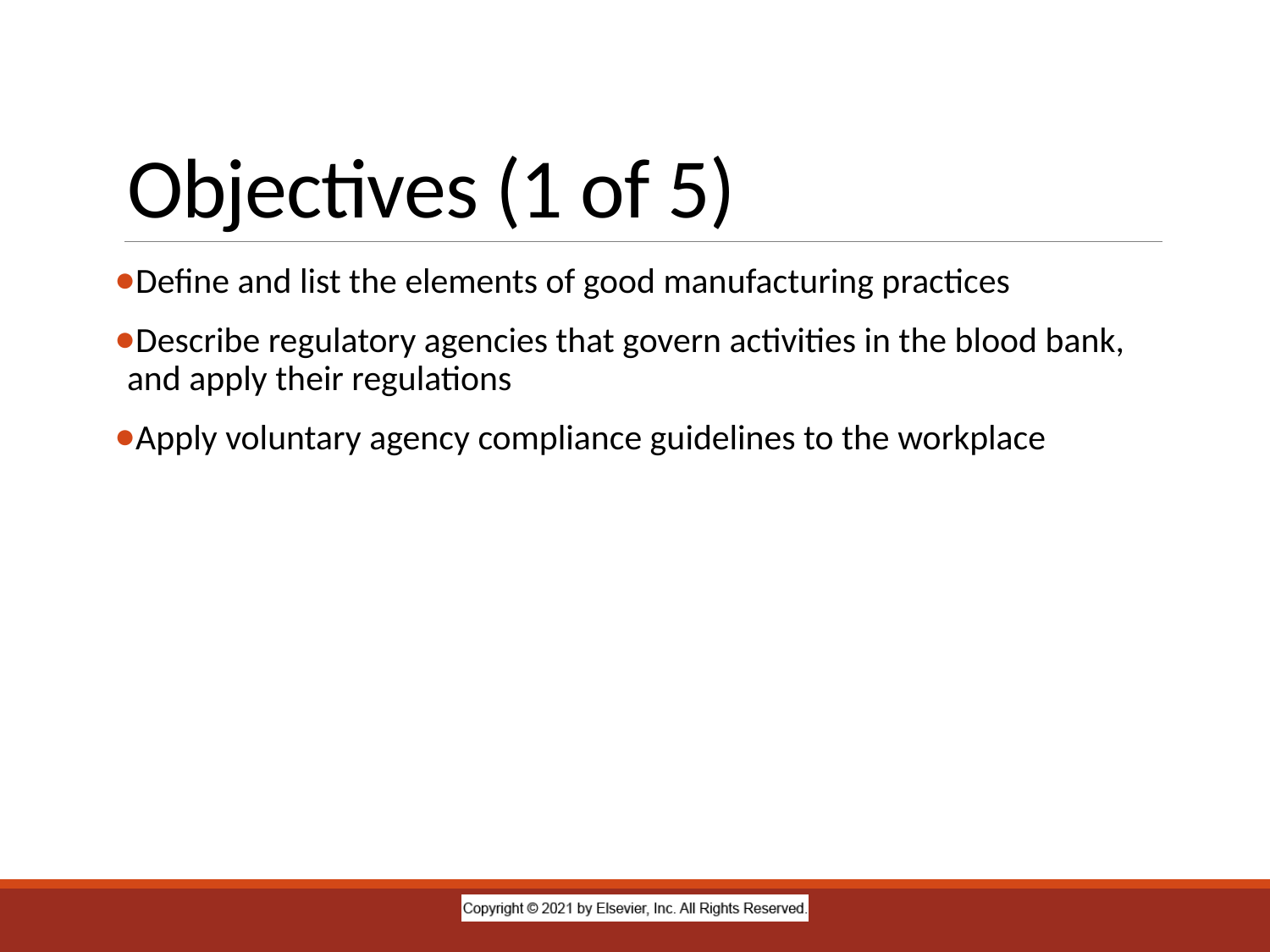

# Objectives (1 of 5)
Define and list the elements of good manufacturing practices
Describe regulatory agencies that govern activities in the blood bank, and apply their regulations
Apply voluntary agency compliance guidelines to the workplace